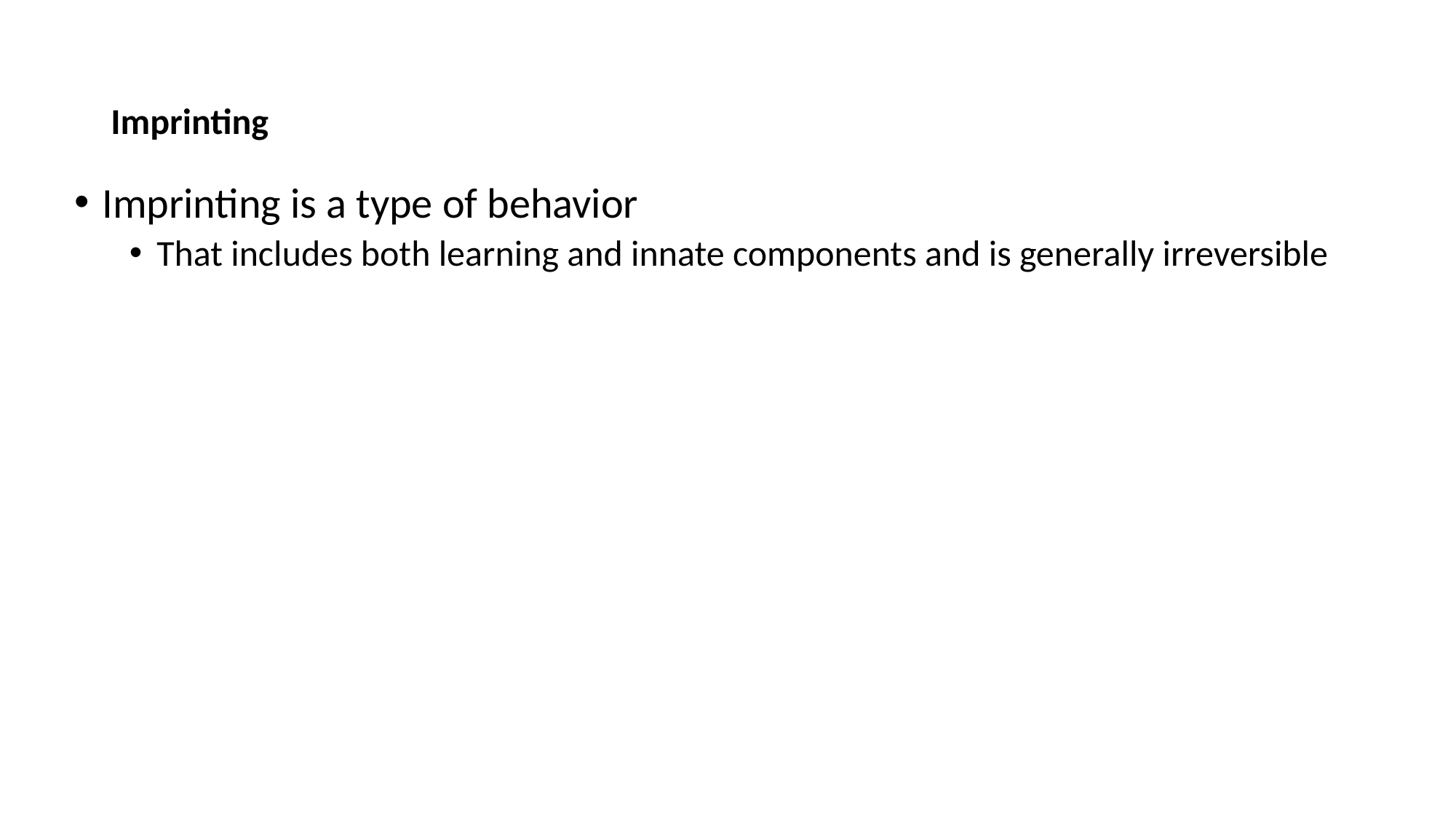

# Imprinting
Imprinting is a type of behavior
That includes both learning and innate components and is generally irreversible